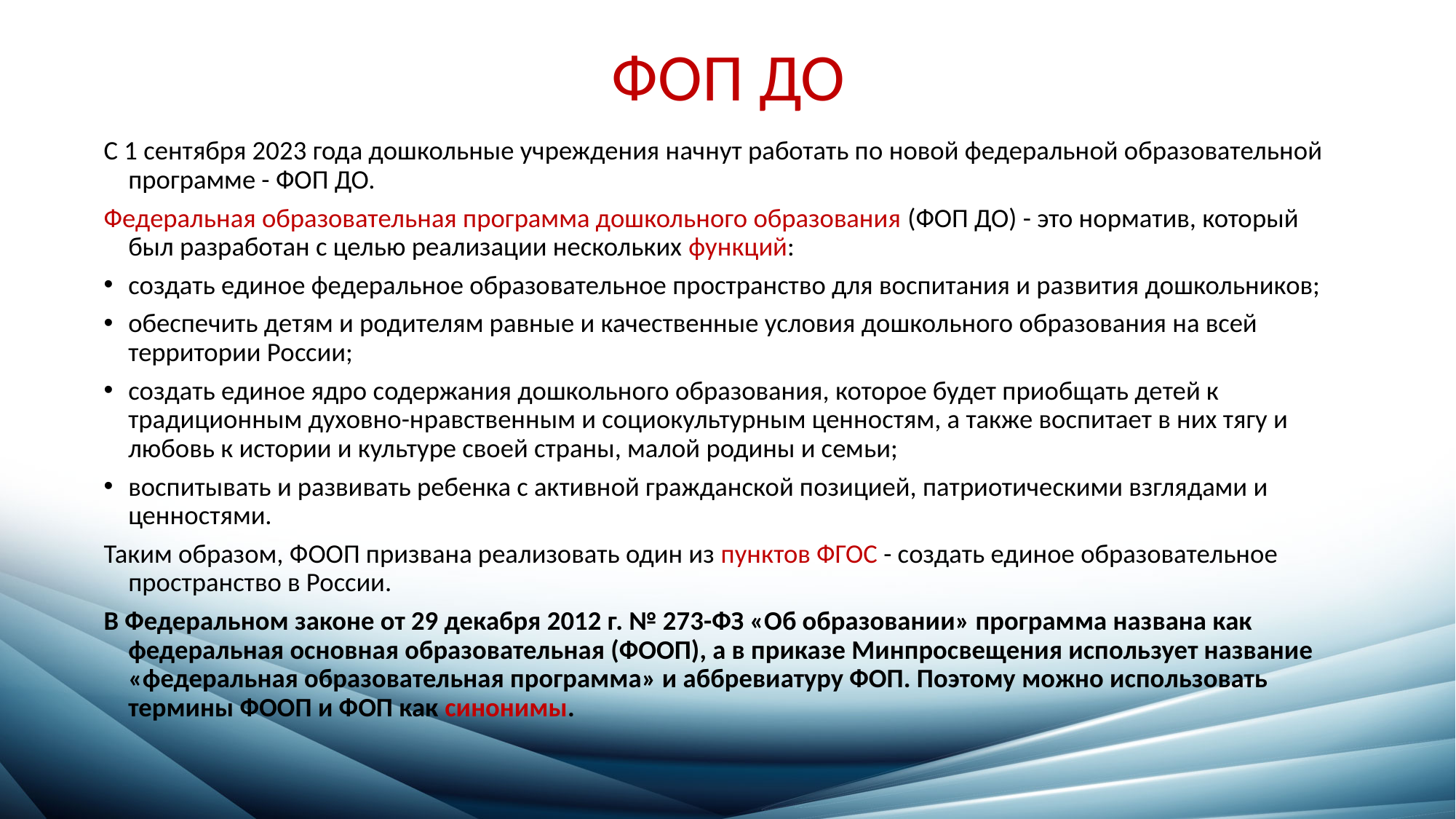

# ФОП ДО
С 1 сентября 2023 года дошкольные учреждения начнут работать по новой федеральной образовательной программе - ФОП ДО.
Федеральная образовательная программа дошкольного образования (ФОП ДО) - это норматив, который был разработан с целью реализации нескольких функций:
создать единое федеральное образовательное пространство для воспитания и развития дошкольников;
обеспечить детям и родителям равные и качественные условия дошкольного образования на всей территории России;
создать единое ядро содержания дошкольного образования, которое будет приобщать детей к традиционным духовно-нравственным и социокультурным ценностям, а также воспитает в них тягу и любовь к истории и культуре своей страны, малой родины и семьи;
воспитывать и развивать ребенка с активной гражданской позицией, патриотическими взглядами и ценностями.
Таким образом, ФООП призвана реализовать один из пунктов ФГОС - создать единое образовательное пространство в России.
В Федеральном законе от 29 декабря 2012 г. № 273-ФЗ «Об образовании» программа названа как федеральная основная образовательная (ФООП), а в приказе Минпросвещения использует название «федеральная образовательная программа» и аббревиатуру ФОП. Поэтому можно использовать термины ФООП и ФОП как синонимы.